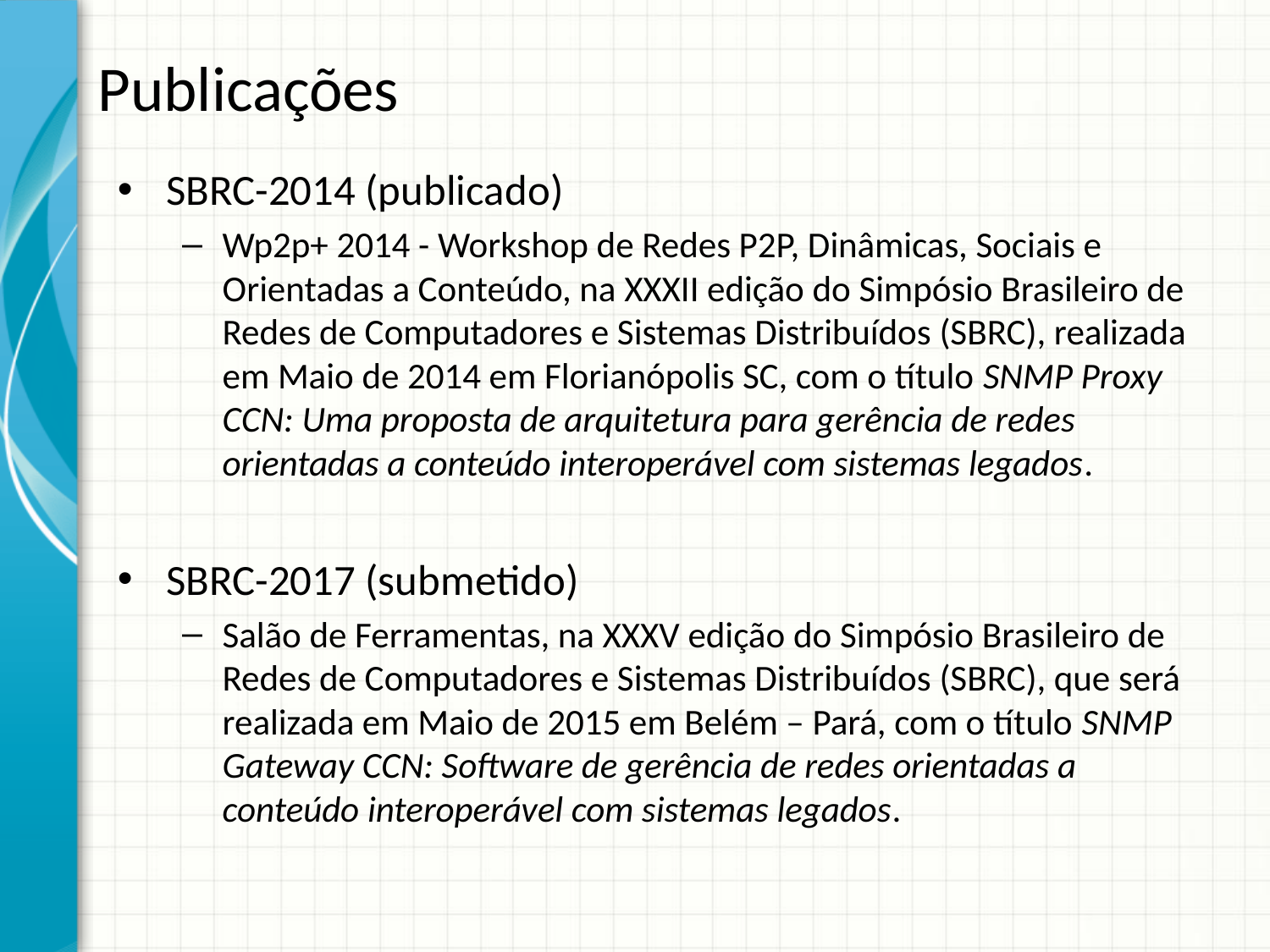

# Publicações
SBRC-2014 (publicado)
Wp2p+ 2014 - Workshop de Redes P2P, Dinâmicas, Sociais e Orientadas a Conteúdo, na XXXII edição do Simpósio Brasileiro de Redes de Computadores e Sistemas Distribuídos (SBRC), realizada em Maio de 2014 em Florianópolis SC, com o título SNMP Proxy CCN: Uma proposta de arquitetura para gerência de redes orientadas a conteúdo interoperável com sistemas legados.

SBRC-2017 (submetido)
Salão de Ferramentas, na XXXV edição do Simpósio Brasileiro de Redes de Computadores e Sistemas Distribuídos (SBRC), que será realizada em Maio de 2015 em Belém – Pará, com o título SNMP Gateway CCN: Software de gerência de redes orientadas a conteúdo interoperável com sistemas legados.